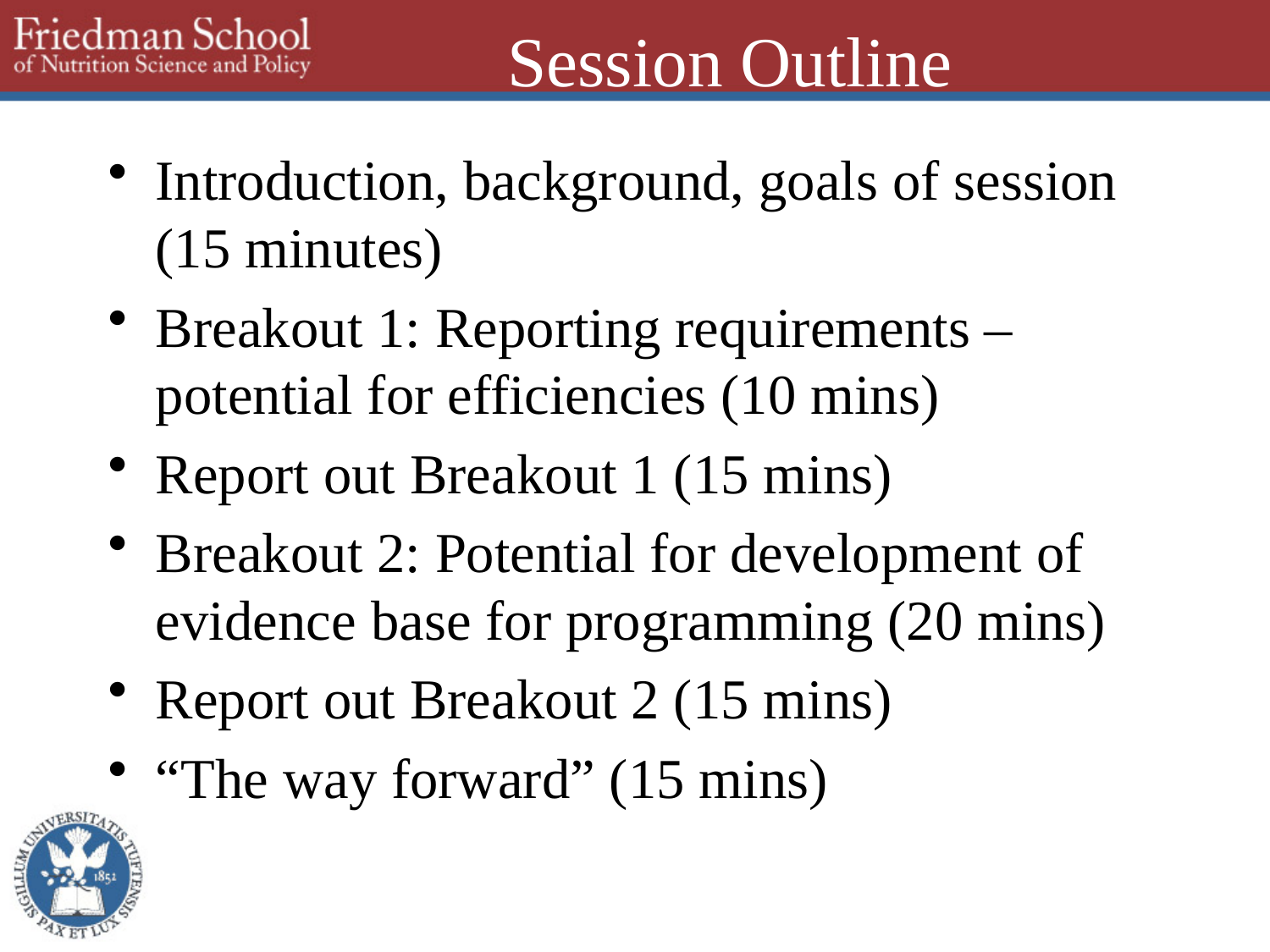

# Session Outline
Introduction, background, goals of session (15 minutes)
Breakout 1: Reporting requirements – potential for efficiencies (10 mins)
Report out Breakout 1 (15 mins)
Breakout 2: Potential for development of evidence base for programming (20 mins)
Report out Breakout 2 (15 mins)
“The way forward” (15 mins)